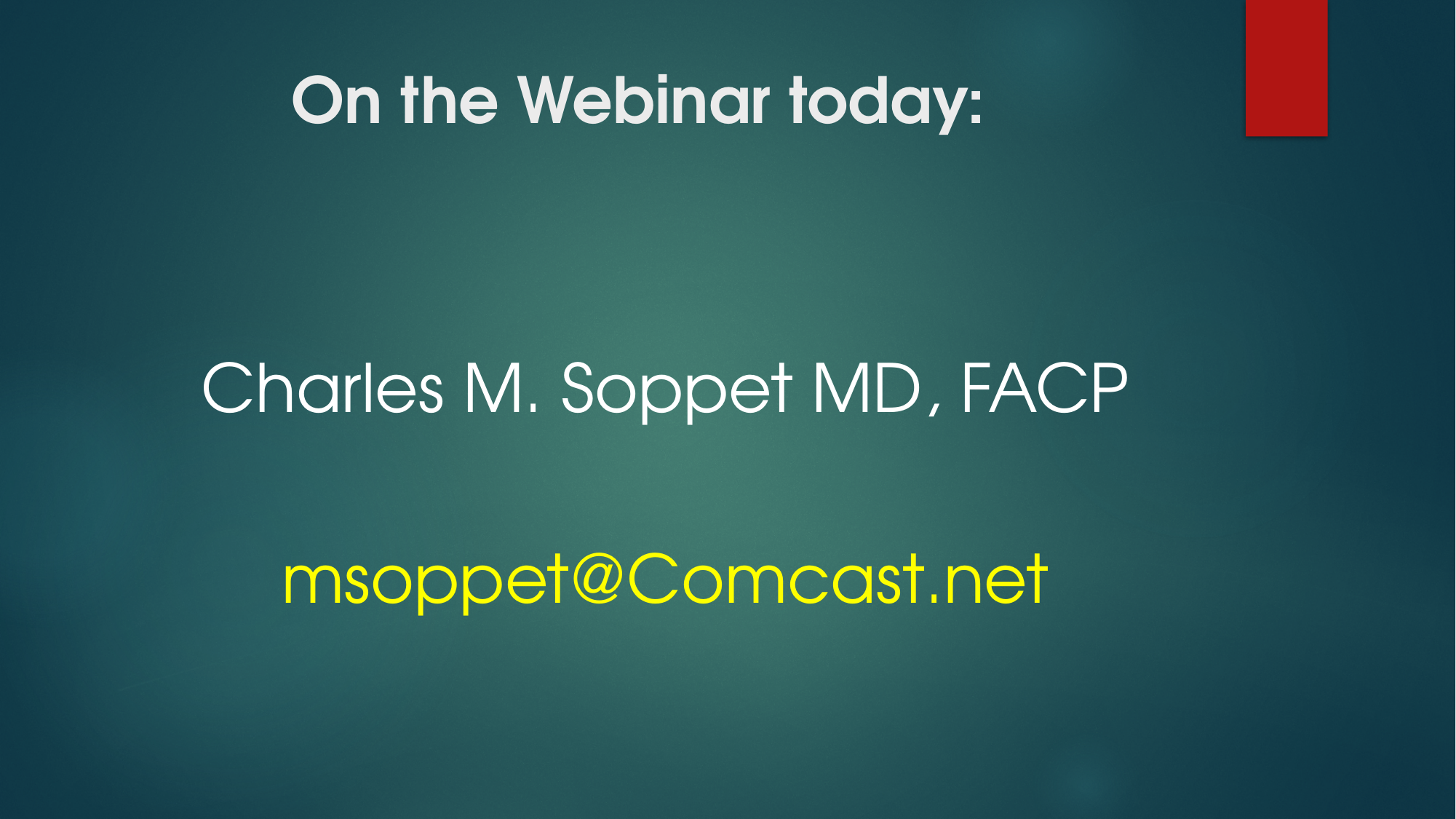

# On the Webinar today:

Charles M. Soppet MD, FACP

msoppet@Comcast.net